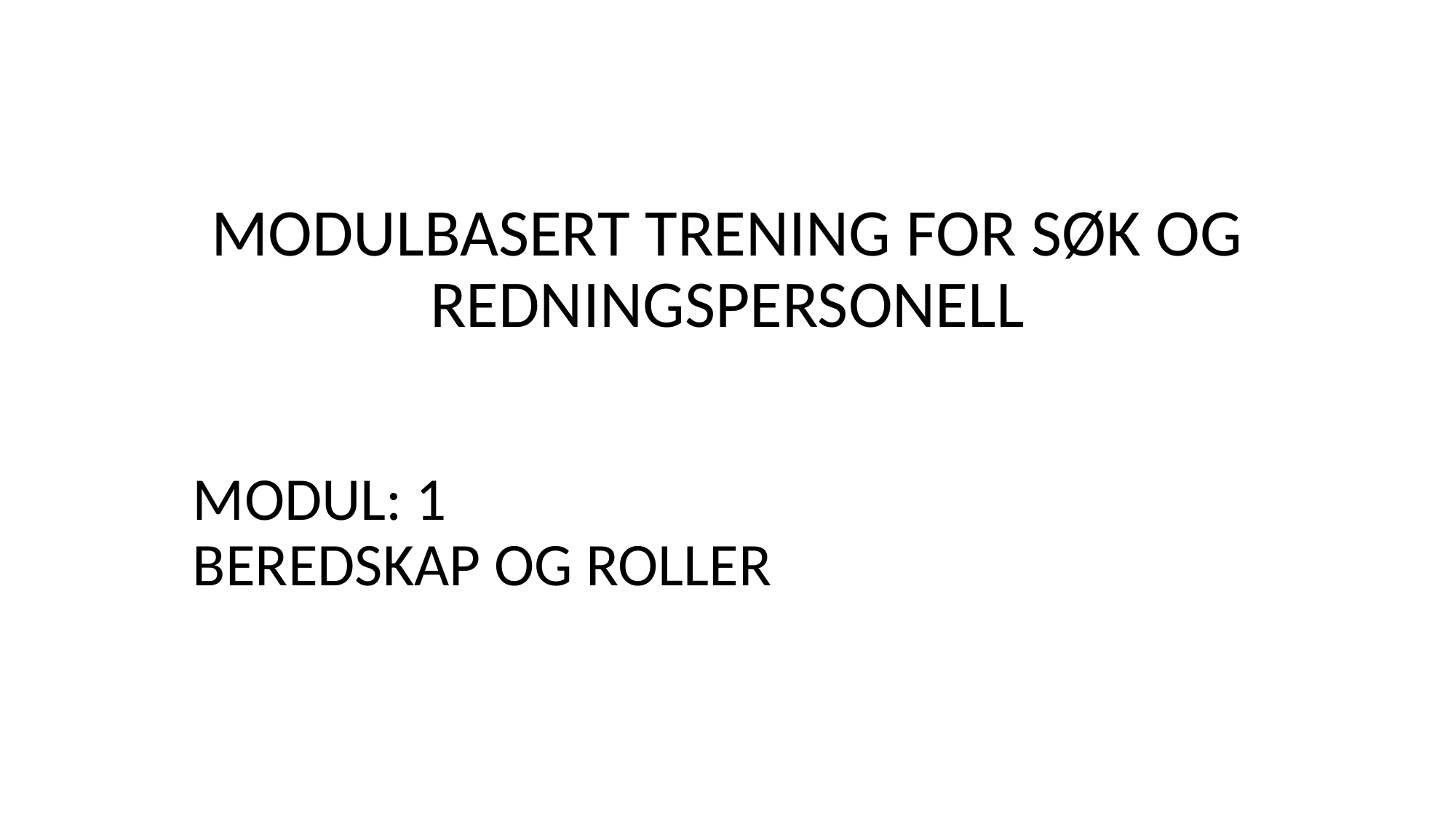

# MODULBASERT TRENING FOR SØK OG REDNINGSPERSONELL
MODUL: 1
BEREDSKAP OG ROLLER